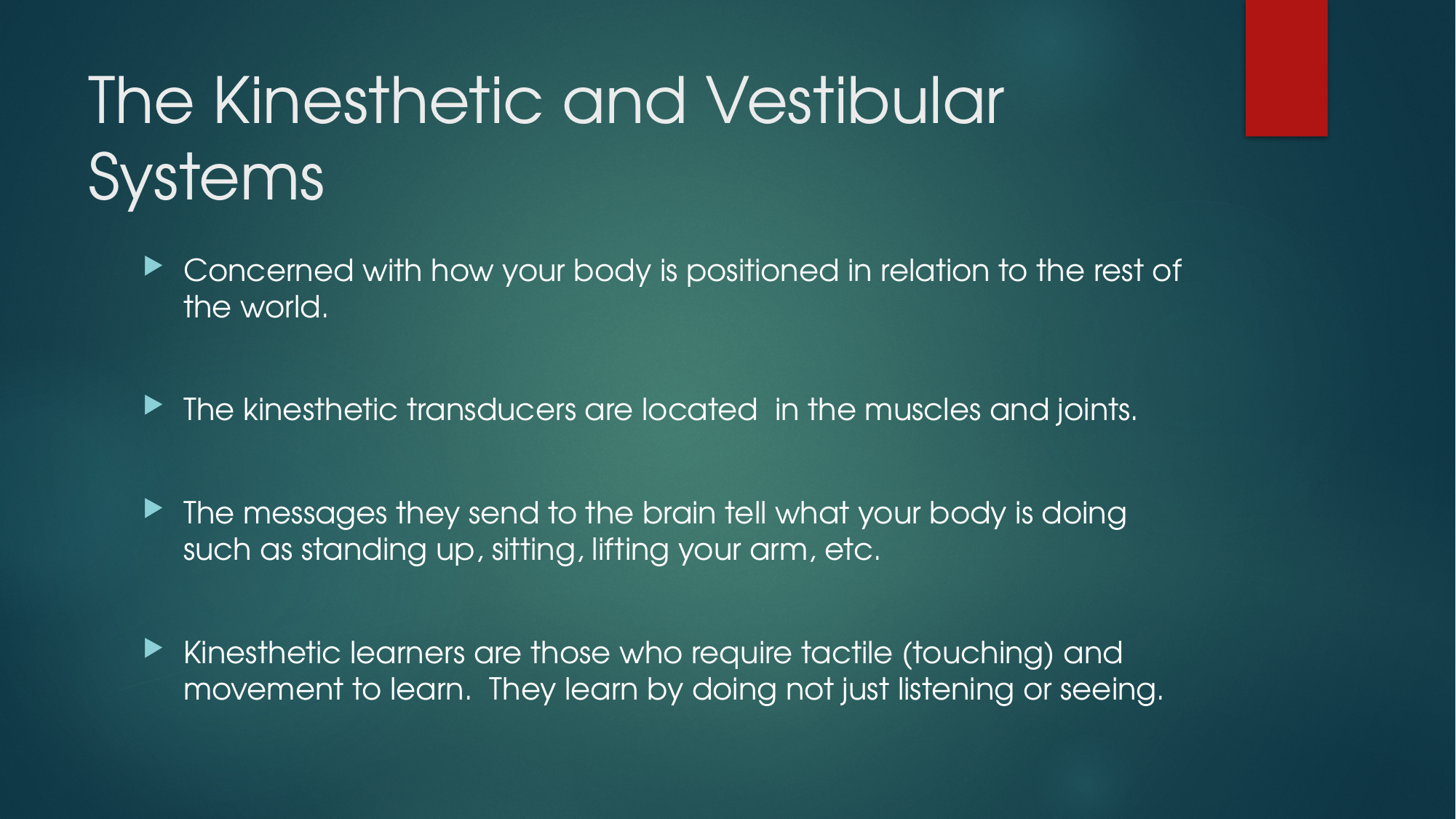

# The Kinesthetic and Vestibular Systems
Concerned with how your body is positioned in relation to the rest of the world.

The kinesthetic transducers are located  in the muscles and joints.

The messages they send to the brain tell what your body is doing such as standing up, sitting, lifting your arm, etc.

Kinesthetic learners are those who require tactile (touching) and movement to learn.  They learn by doing not just listening or seeing.